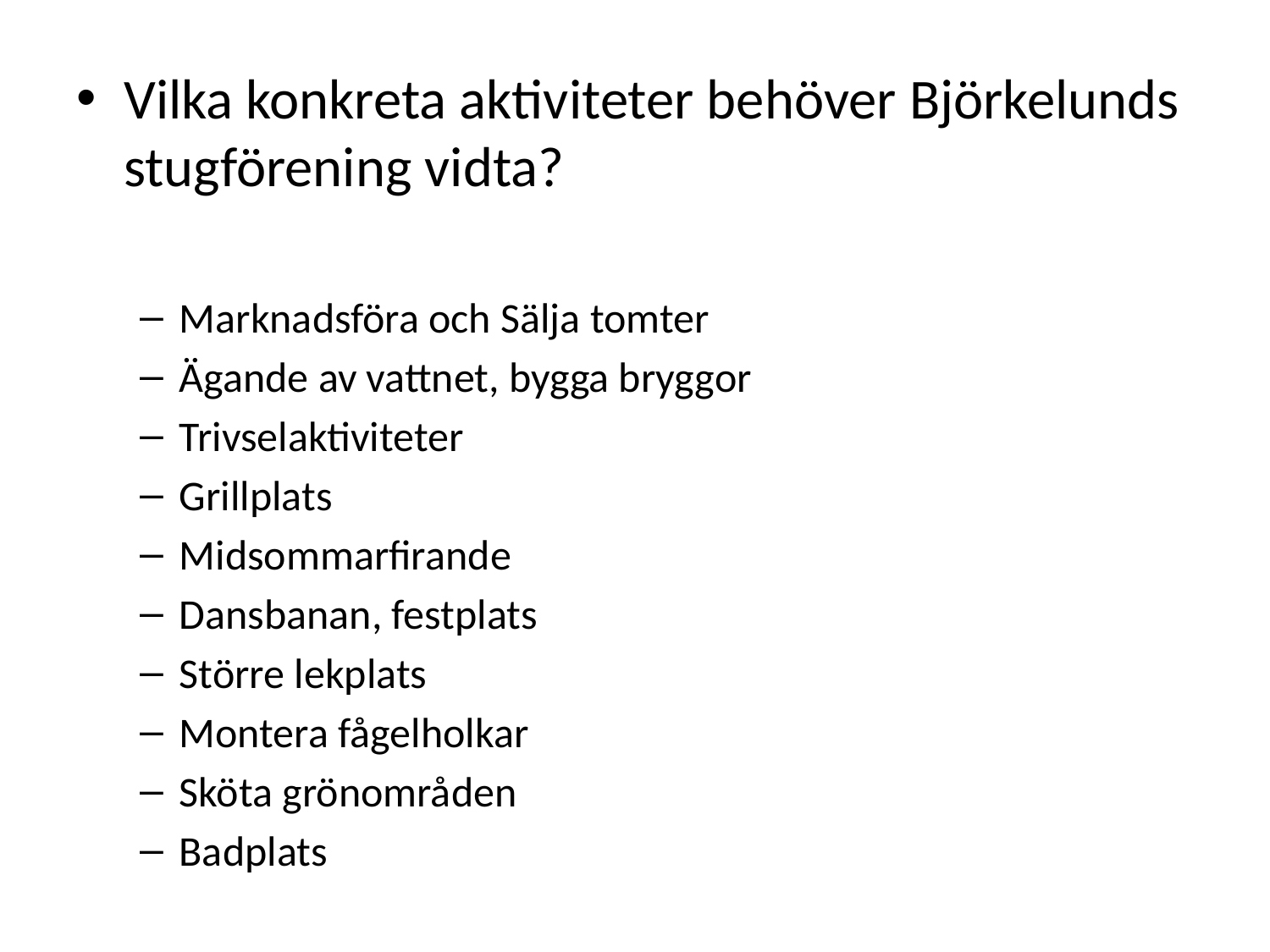

Vilka konkreta aktiviteter behöver Björkelunds stugförening vidta?

Marknadsföra och Sälja tomter
Ägande av vattnet, bygga bryggor
Trivselaktiviteter
Grillplats
Midsommarfirande
Dansbanan, festplats
Större lekplats
Montera fågelholkar
Sköta grönområden
Badplats